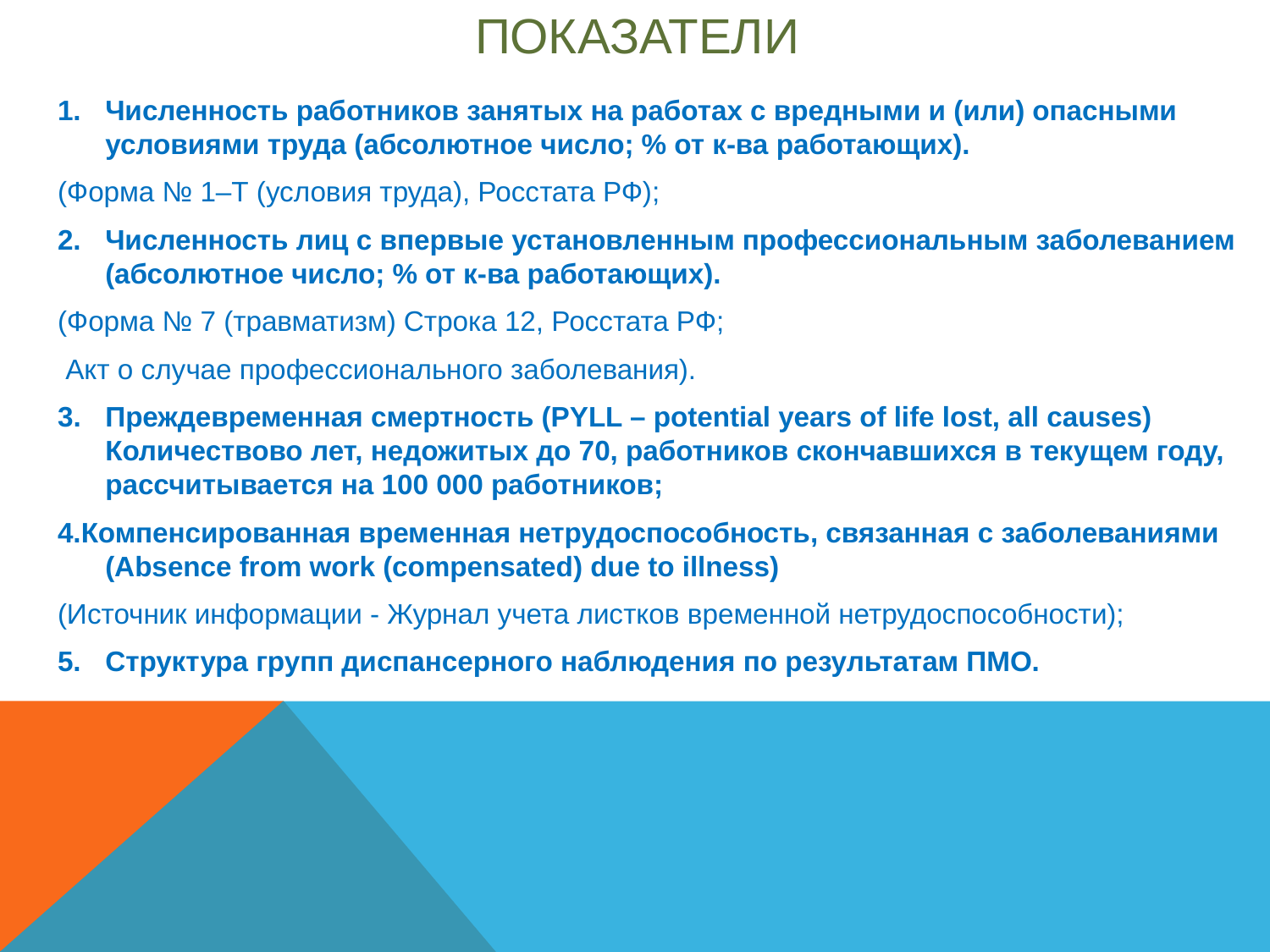

# Показатели
1.	Численность работников занятых на работах с вредными и (или) опасными условиями труда (абсолютное число; % от к-ва работающих).
(Форма № 1–Т (условия труда), Росстата РФ);
2.	Численность лиц с впервые установленным профессиональным заболеванием (абсолютное число; % от к-ва работающих).
(Форма № 7 (травматизм) Строка 12, Росстата РФ;
 Акт о случае профессионального заболевания).
Преждевременная смертность (PYLL – potential years of life lost, all causes)  Количествово лет, недожитых до 70, работников скончавшихся в текущем году, рассчитывается на 100 000 работников;
4.Компенсированная временная нетрудоспособность, связанная с заболеваниями (Absence from work (compensated) due to illness)
(Источник информации - Журнал учета листков временной нетрудоспособности);
5.	Структура групп диспансерного наблюдения по результатам ПМО.